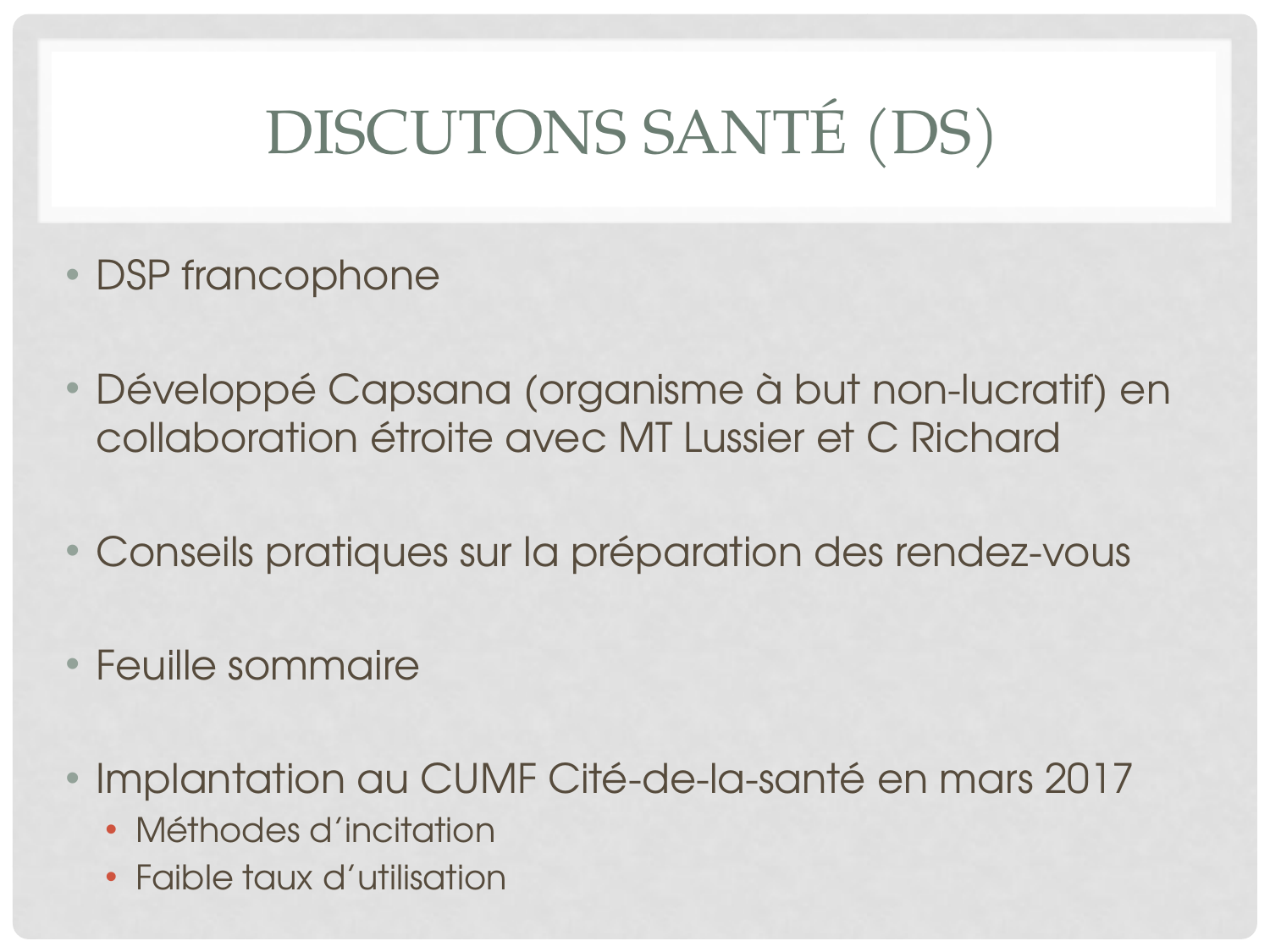

# Discutons santé (DS)
DSP francophone

Développé Capsana (organisme à but non-lucratif) en collaboration étroite avec MT Lussier et C Richard

Conseils pratiques sur la préparation des rendez-vous

Feuille sommaire

Implantation au CUMF Cité-de-la-santé en mars 2017
Méthodes d’incitation
Faible taux d’utilisation